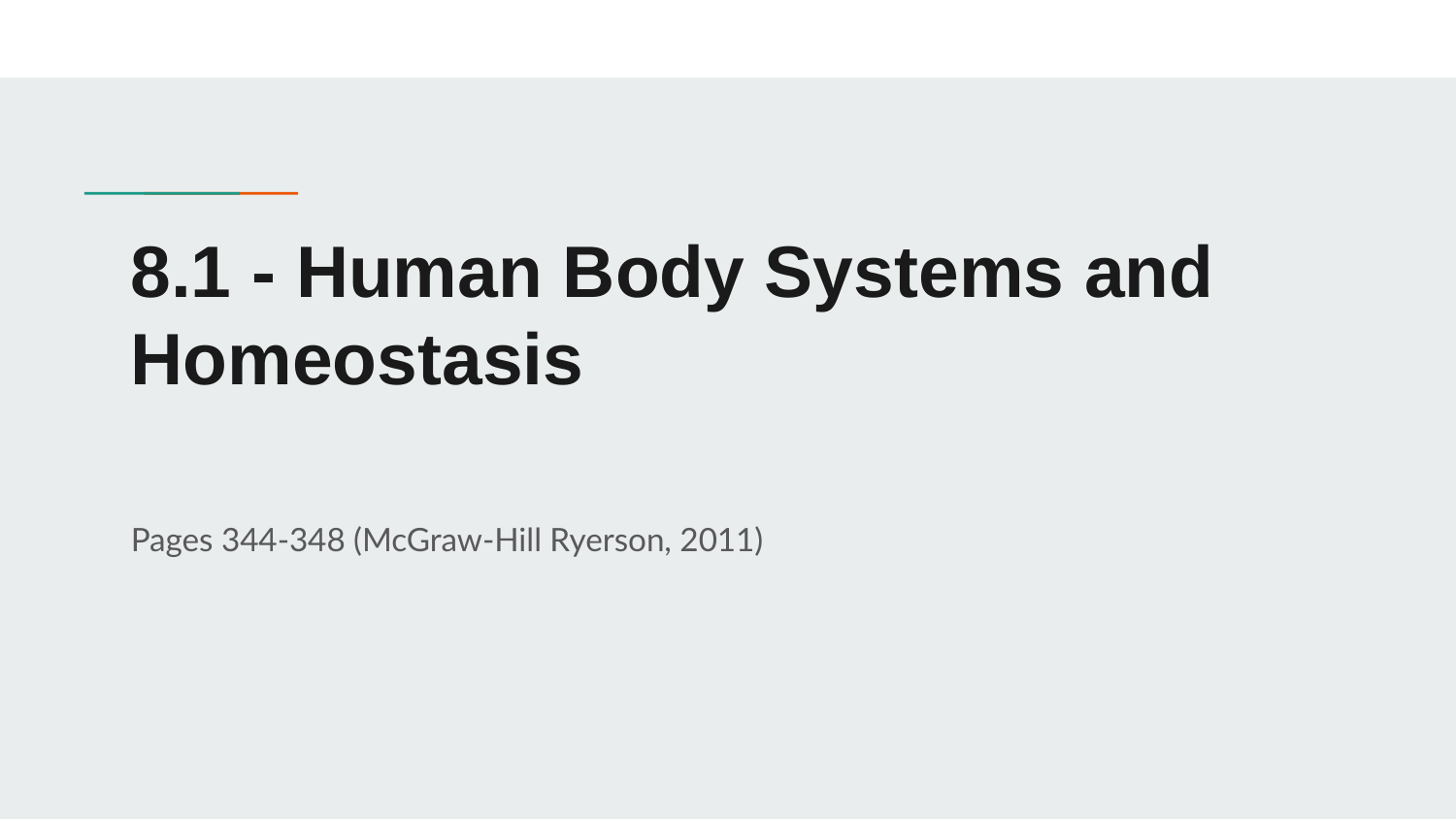

# 8.1 - Human Body Systems and Homeostasis
Pages 344-348 (McGraw-Hill Ryerson, 2011)